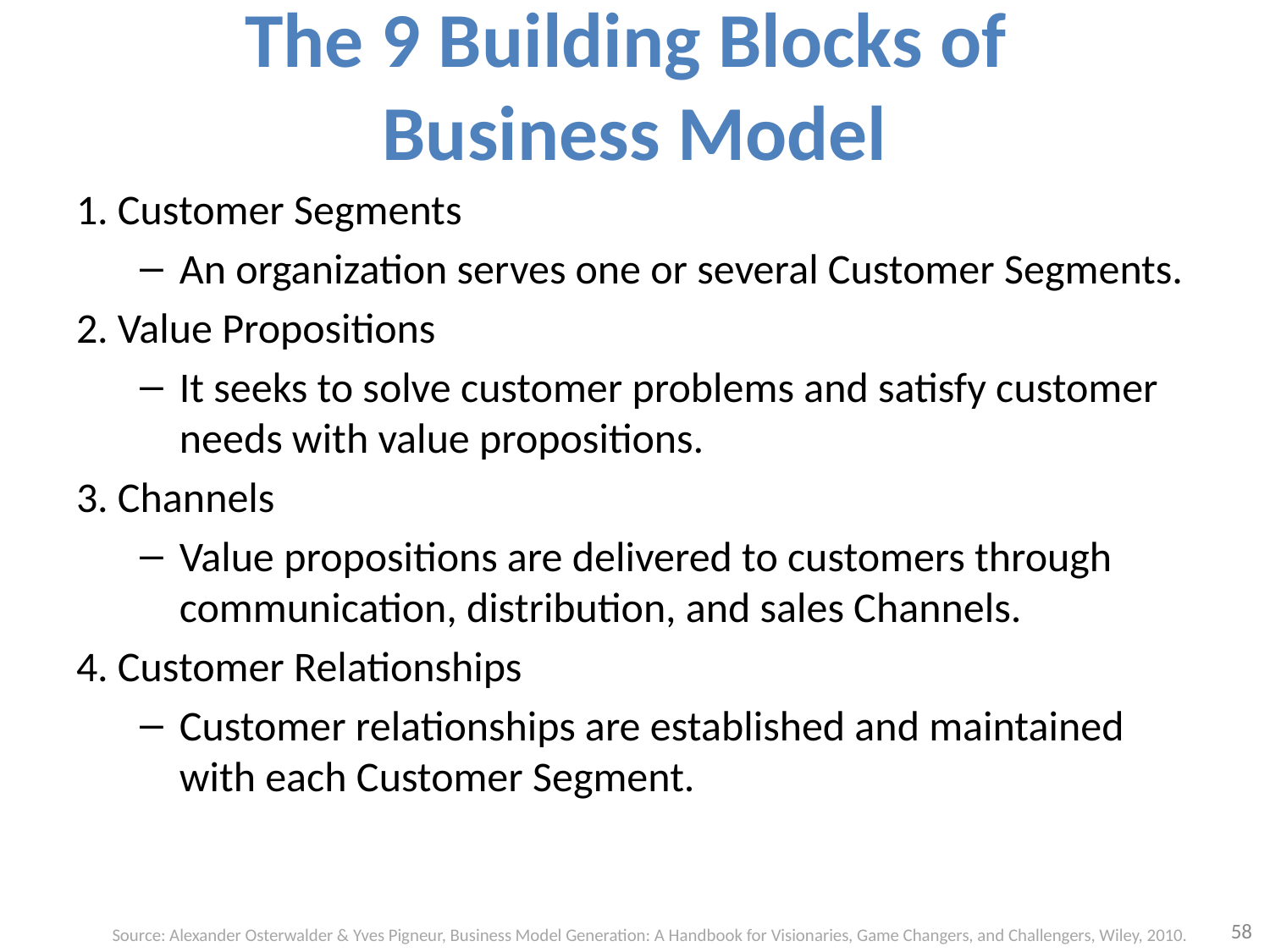

# The 9 Building Blocks of Business Model
1. Customer Segments
An organization serves one or several Customer Segments.
2. Value Propositions
It seeks to solve customer problems and satisfy customer needs with value propositions.
3. Channels
Value propositions are delivered to customers through communication, distribution, and sales Channels.
4. Customer Relationships
Customer relationships are established and maintained with each Customer Segment.
58
Source: Alexander Osterwalder & Yves Pigneur, Business Model Generation: A Handbook for Visionaries, Game Changers, and Challengers, Wiley, 2010.